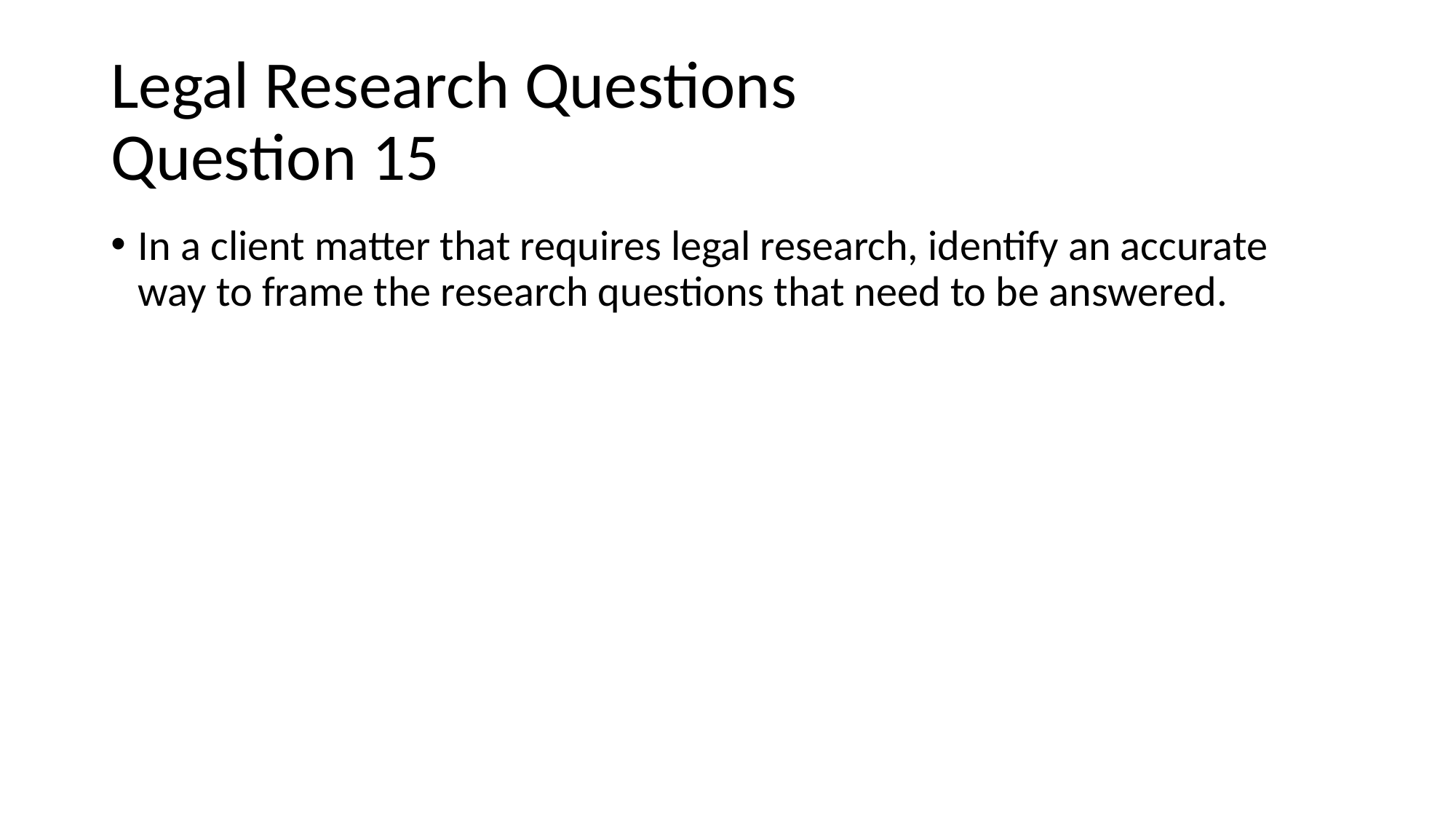

# Legal Research Questions Question 15
In a client matter that requires legal research, identify an accurate way to frame the research questions that need to be answered.